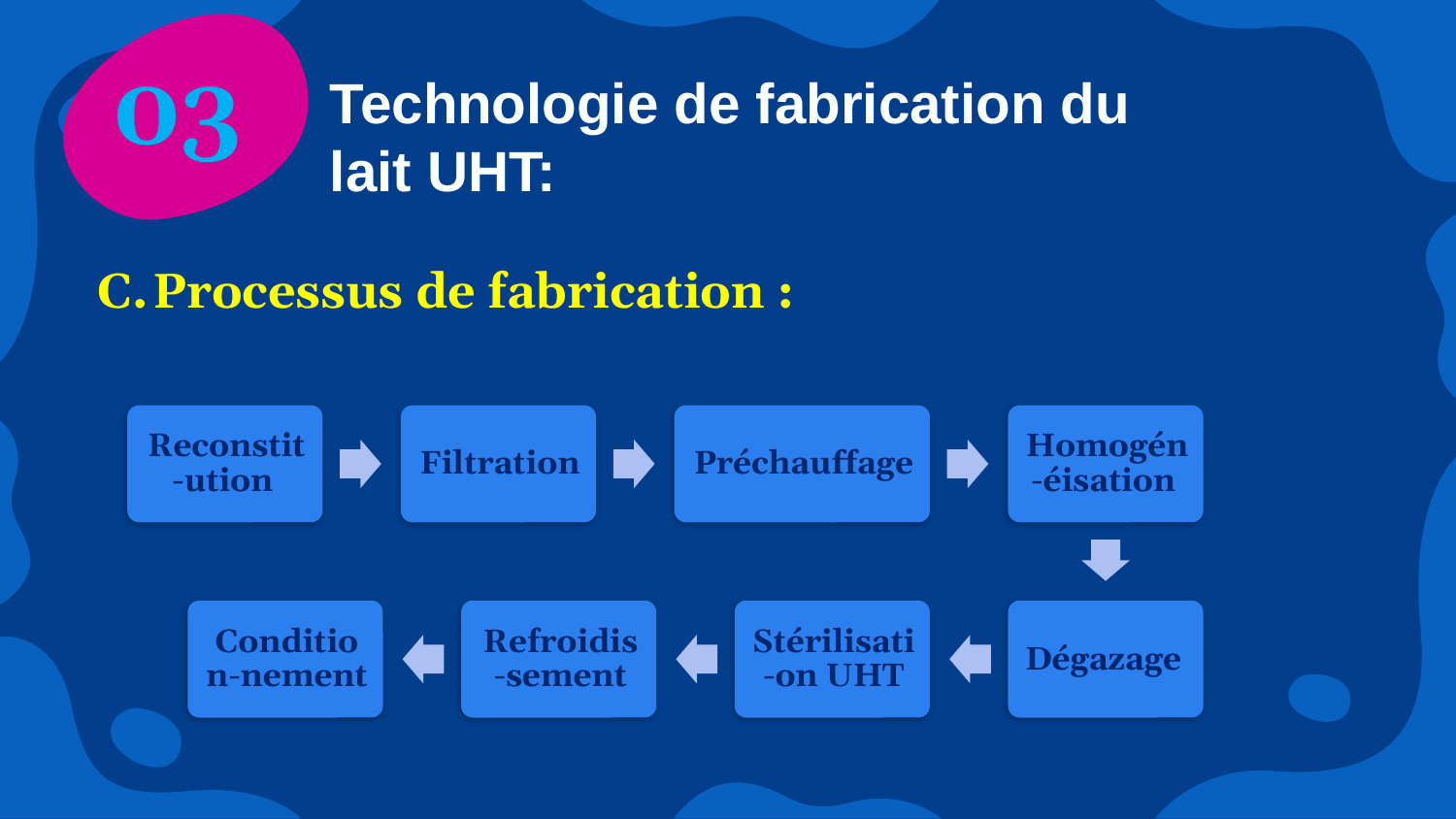

03

Technologie de fabrication du lait UHT:
Processus de fabrication :
Reconstit-ution

Filtration

Préchauffage

Homogén-éisation

Dégazage

Stérilisati-on UHT

Refroidis-sement

Condition-nement